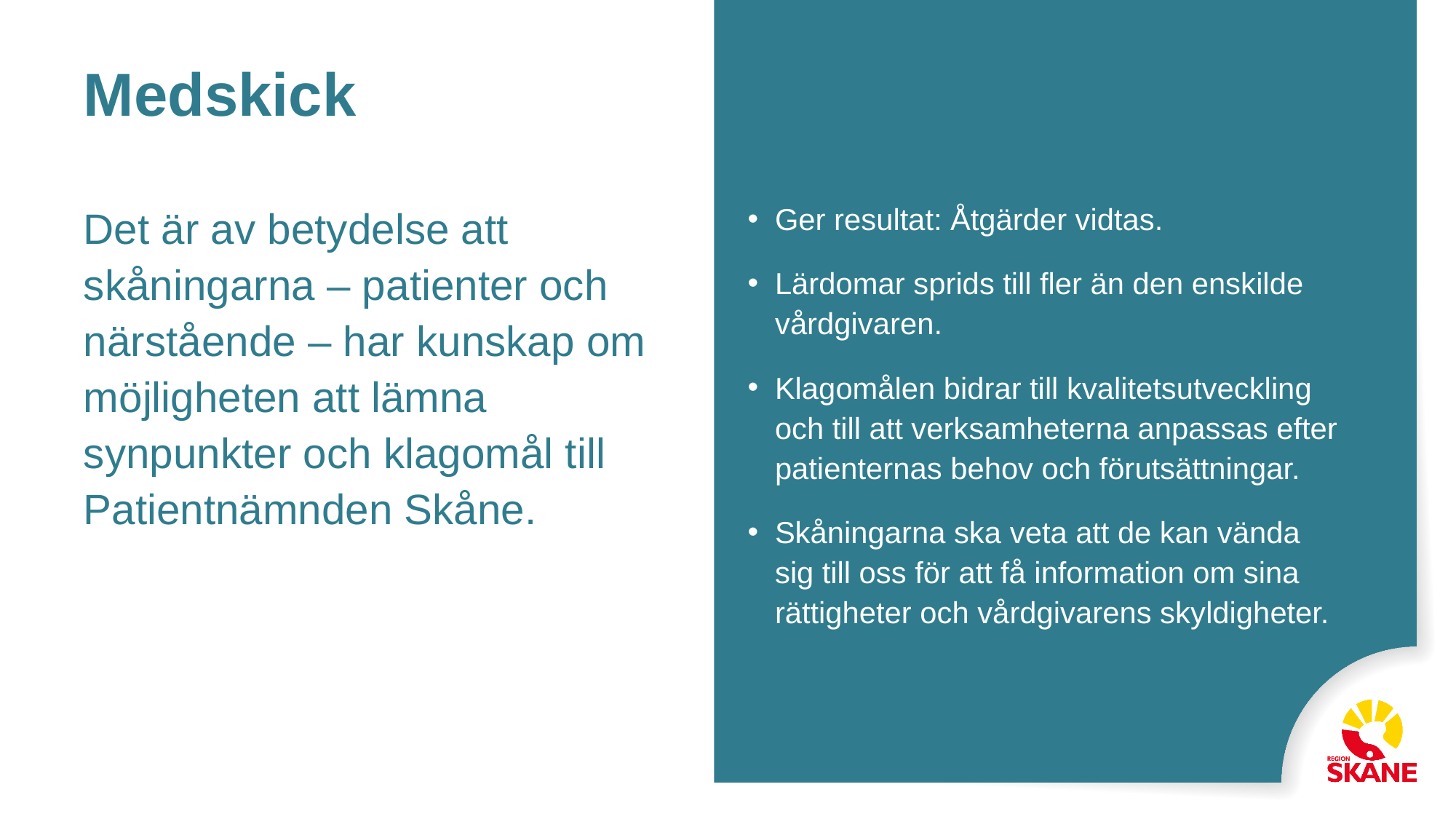

# Medskick
Ger resultat: Åtgärder vidtas.
Lärdomar sprids till fler än den enskilde vårdgivaren.
Klagomålen bidrar till kvalitetsutveckling och till att verksamheterna anpassas efter patienternas behov och förutsättningar.
Skåningarna ska veta att de kan vända sig till oss för att få information om sina rättigheter och vårdgivarens skyldigheter.
Det är av betydelse att skåningarna – patienter och närstående – har kunskap om möjligheten att lämna synpunkter och klagomål till Patientnämnden Skåne.